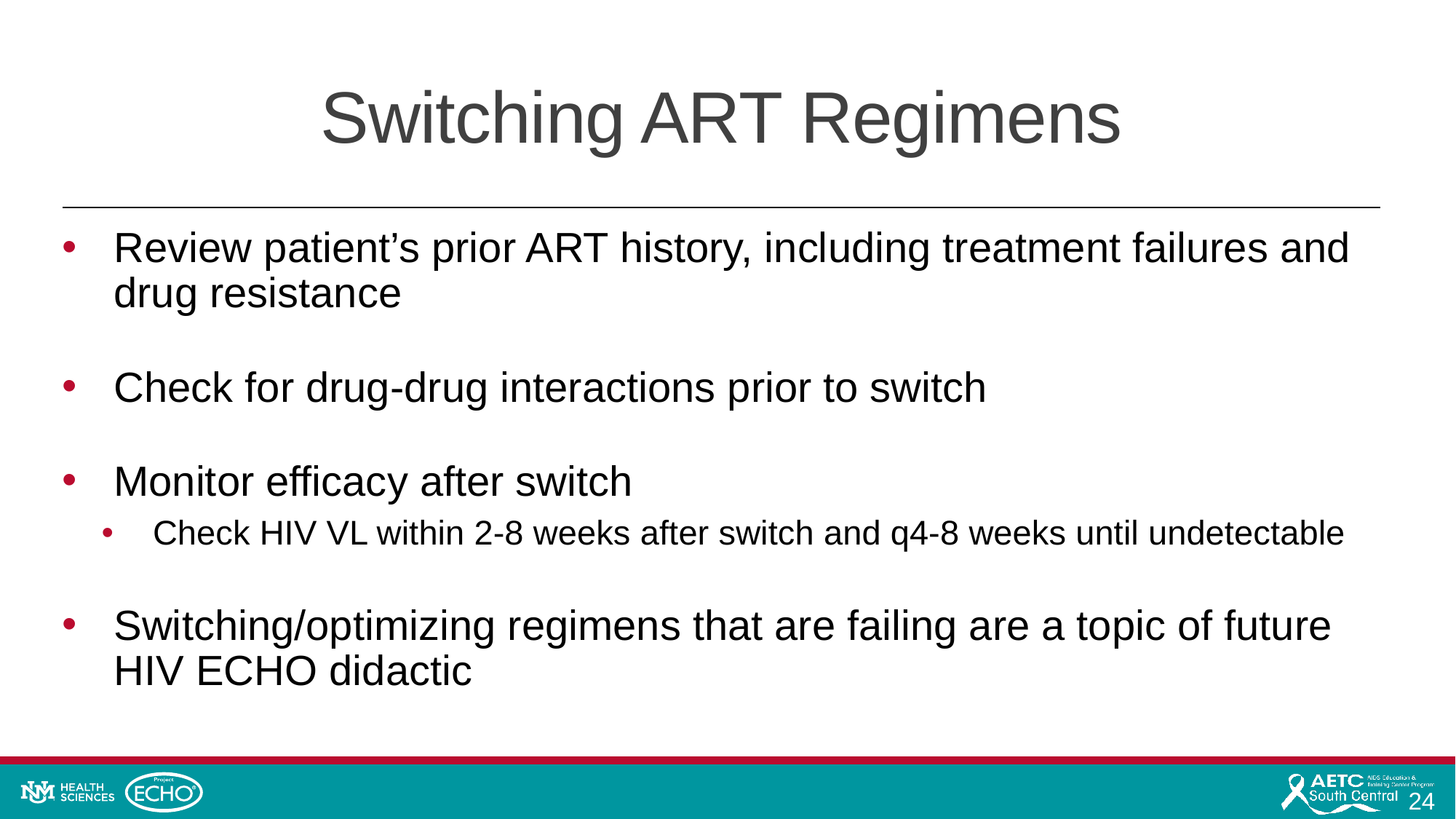

# Switching ART Regimens
Review patient’s prior ART history, including treatment failures and drug resistance

Check for drug-drug interactions prior to switch

Monitor efficacy after switch
Check HIV VL within 2-8 weeks after switch and q4-8 weeks until undetectable

Switching/optimizing regimens that are failing are a topic of future HIV ECHO didactic